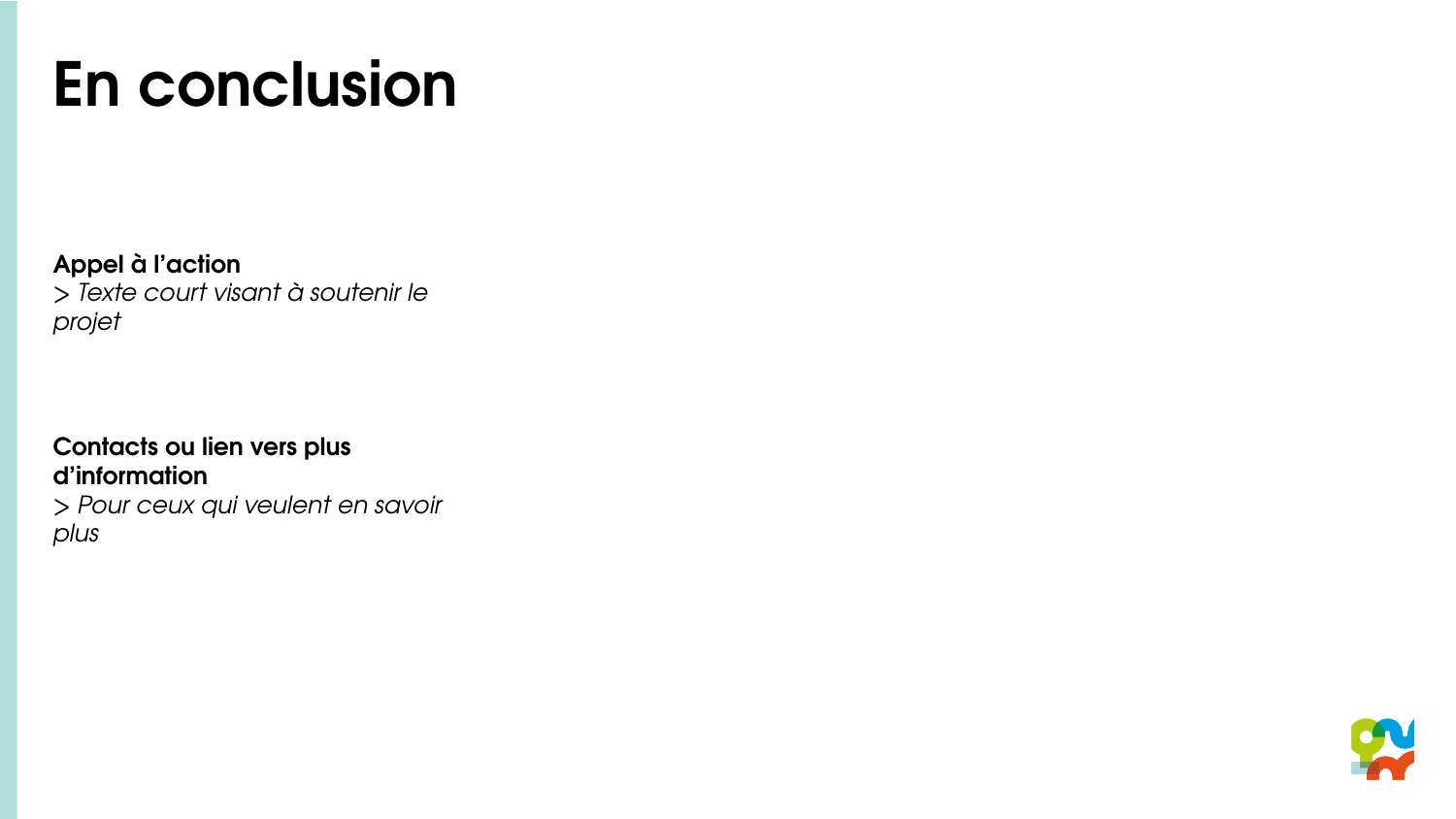

En conclusion
Appel à l’action
> Texte court visant à soutenir le projet

Contacts ou lien vers plus d’information
> Pour ceux qui veulent en savoir plus